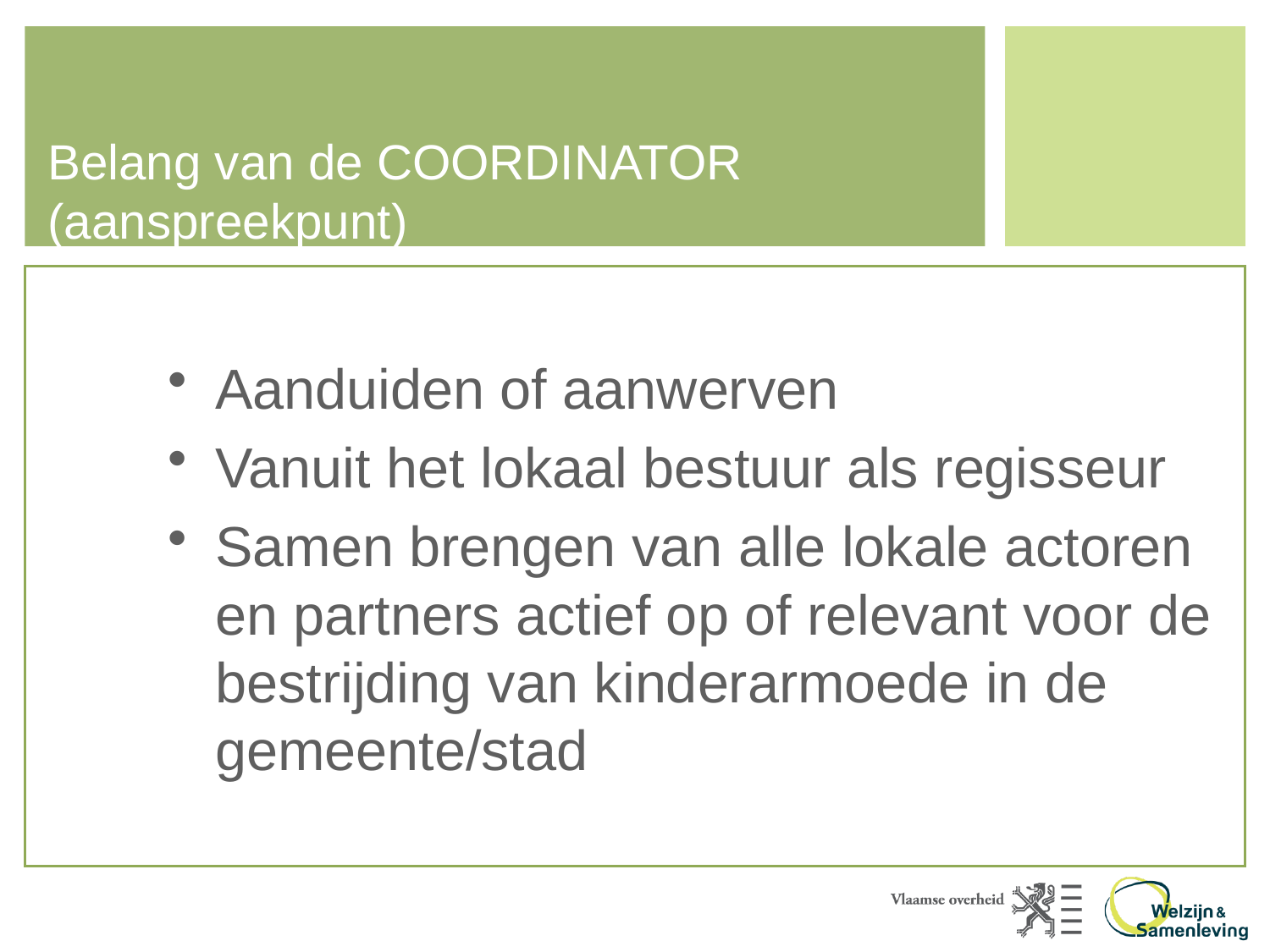

# Belang van de COORDINATOR (aanspreekpunt)
Aanduiden of aanwerven
Vanuit het lokaal bestuur als regisseur
Samen brengen van alle lokale actoren en partners actief op of relevant voor de bestrijding van kinderarmoede in de gemeente/stad